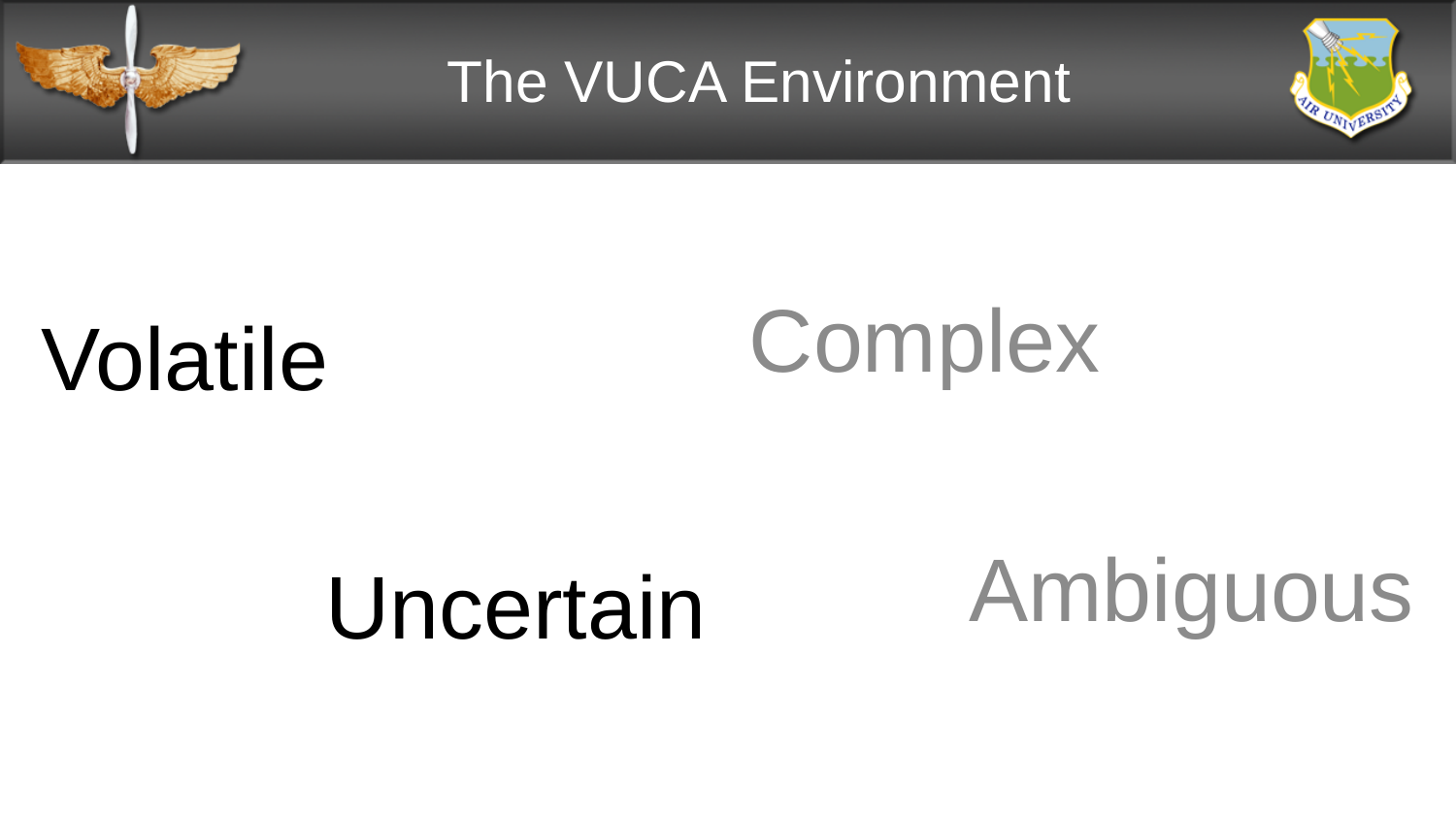

# The VUCA Environment

Volatile

Uncertain

Complex

Ambiguous